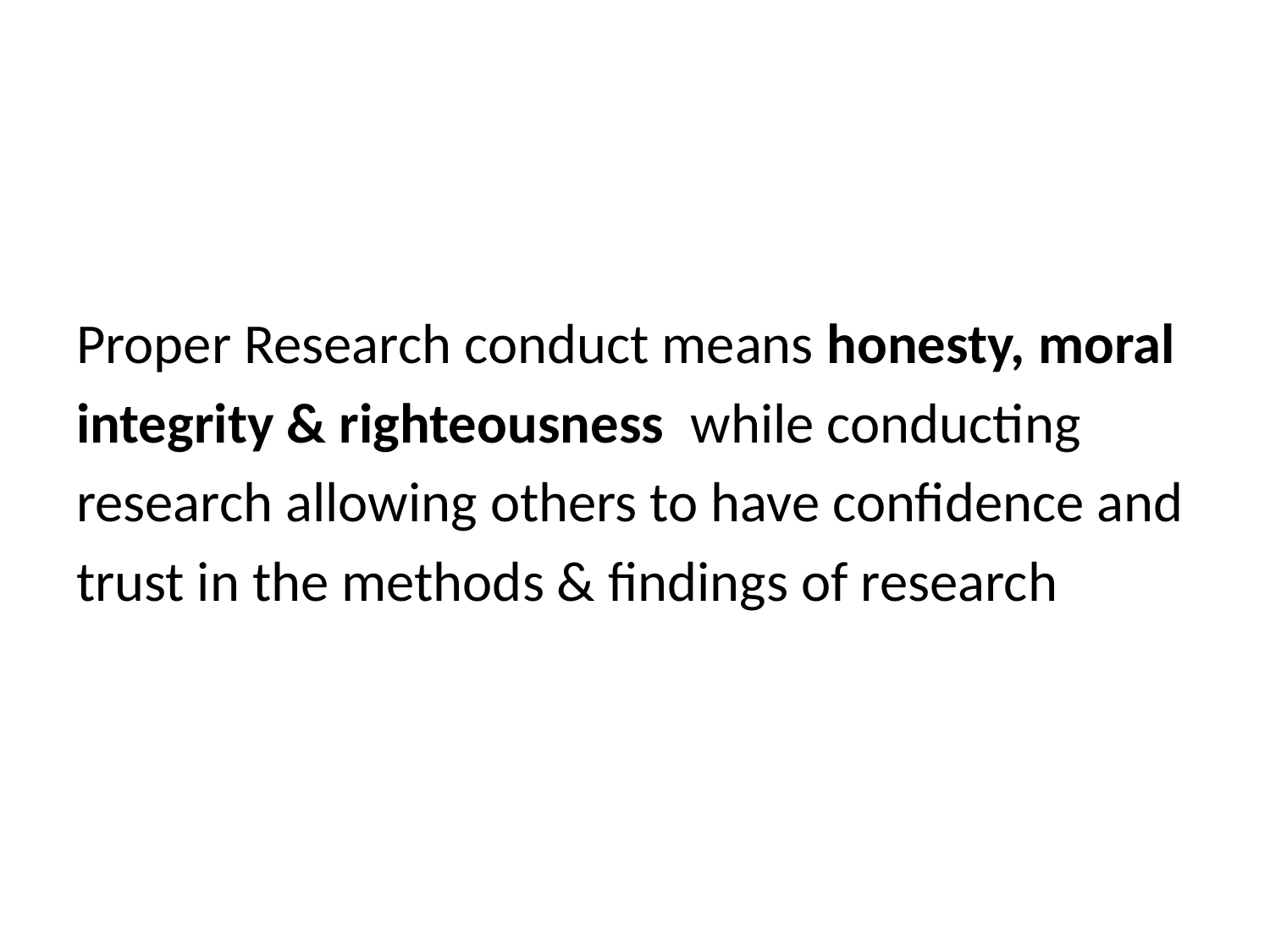

#

Proper Research conduct means honesty, moral
integrity & righteousness  while conducting
research allowing others to have confidence and
trust in the methods & findings of research